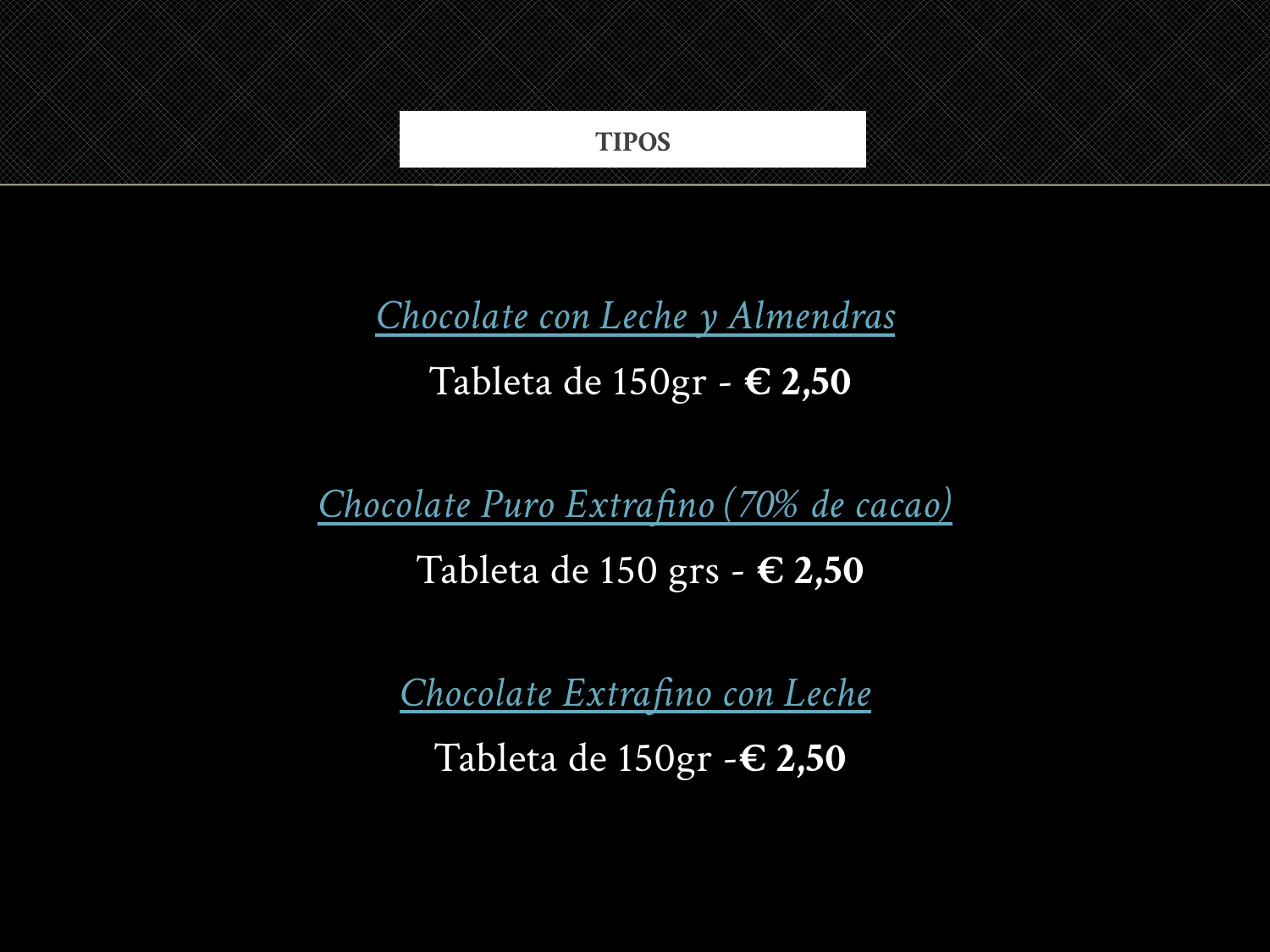

# Tipos
Chocolate con Leche y Almendras
 Tableta de 150gr - € 2,50

Chocolate Puro Extrafino (70% de cacao)
 Tableta de 150 grs - € 2,50

Chocolate Extrafino con Leche
 Tableta de 150gr -€ 2,50